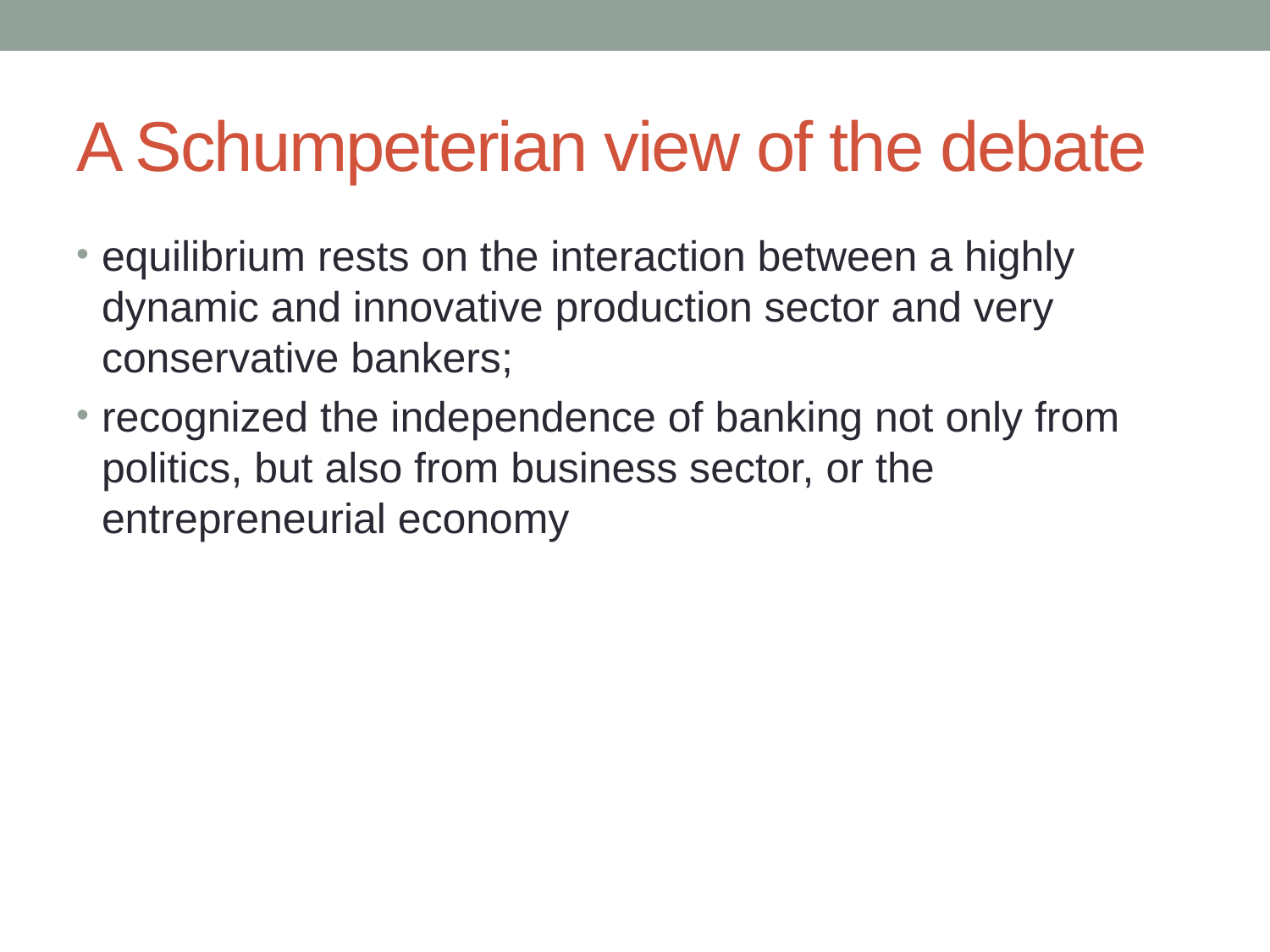

# A Schumpeterian view of the debate
equilibrium rests on the interaction between a highly dynamic and innovative production sector and very conservative bankers;
recognized the independence of banking not only from politics, but also from business sector, or the entrepreneurial economy